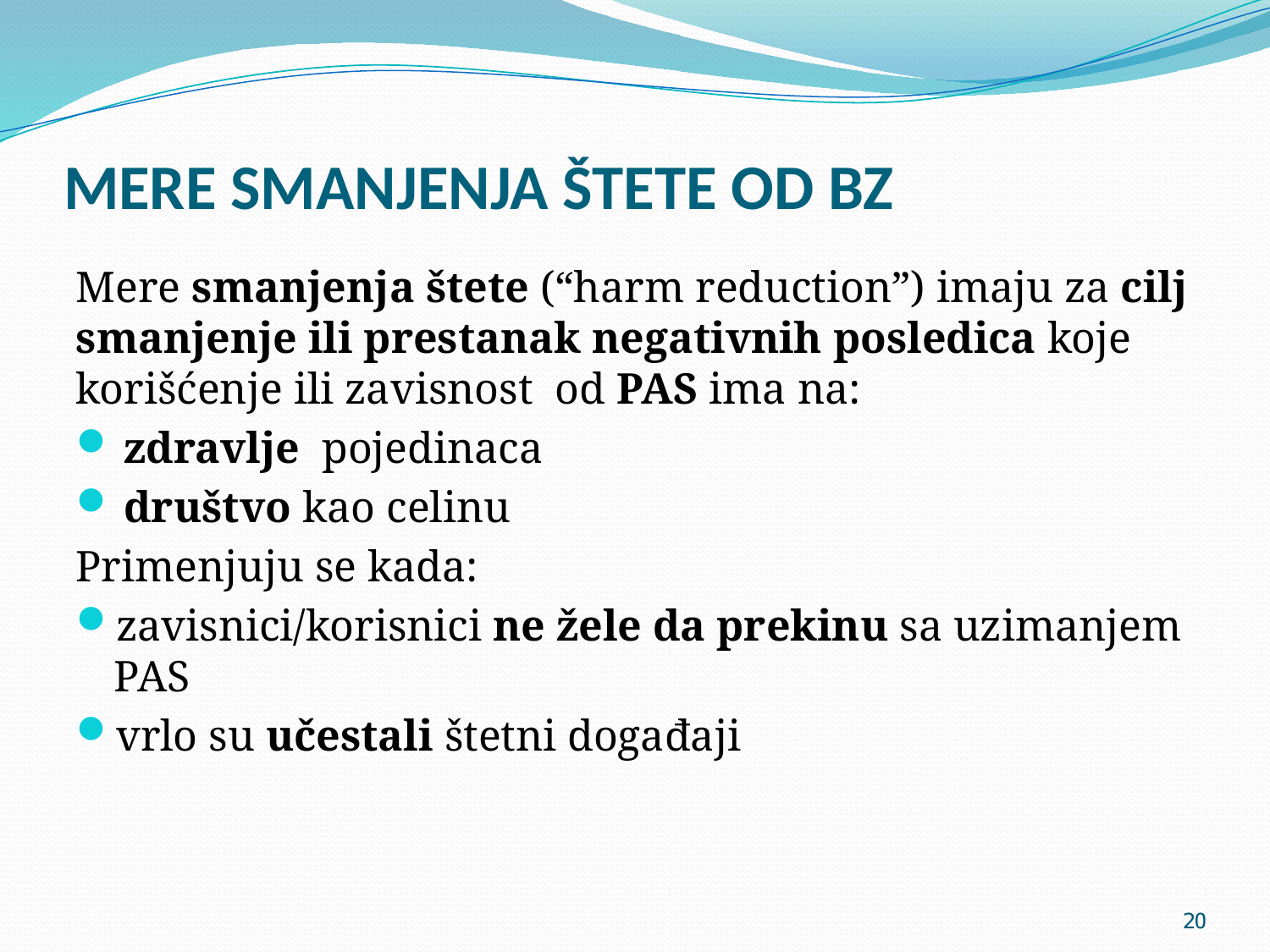

# MERE SMANJENJA ŠTETE OD BZ
Mere smanjenja štete (“harm reduction”) imaju za cilj smanjenje ili prestanak negativnih posledica koje korišćenje ili zavisnost  od PAS ima na:
zdravlje  pojedinaca
društvo kao celinu
Primenjuju se kada:
zavisnici/korisnici ne žele da prekinu sa uzimanjem PAS
vrlo su učestali štetni događaji
20